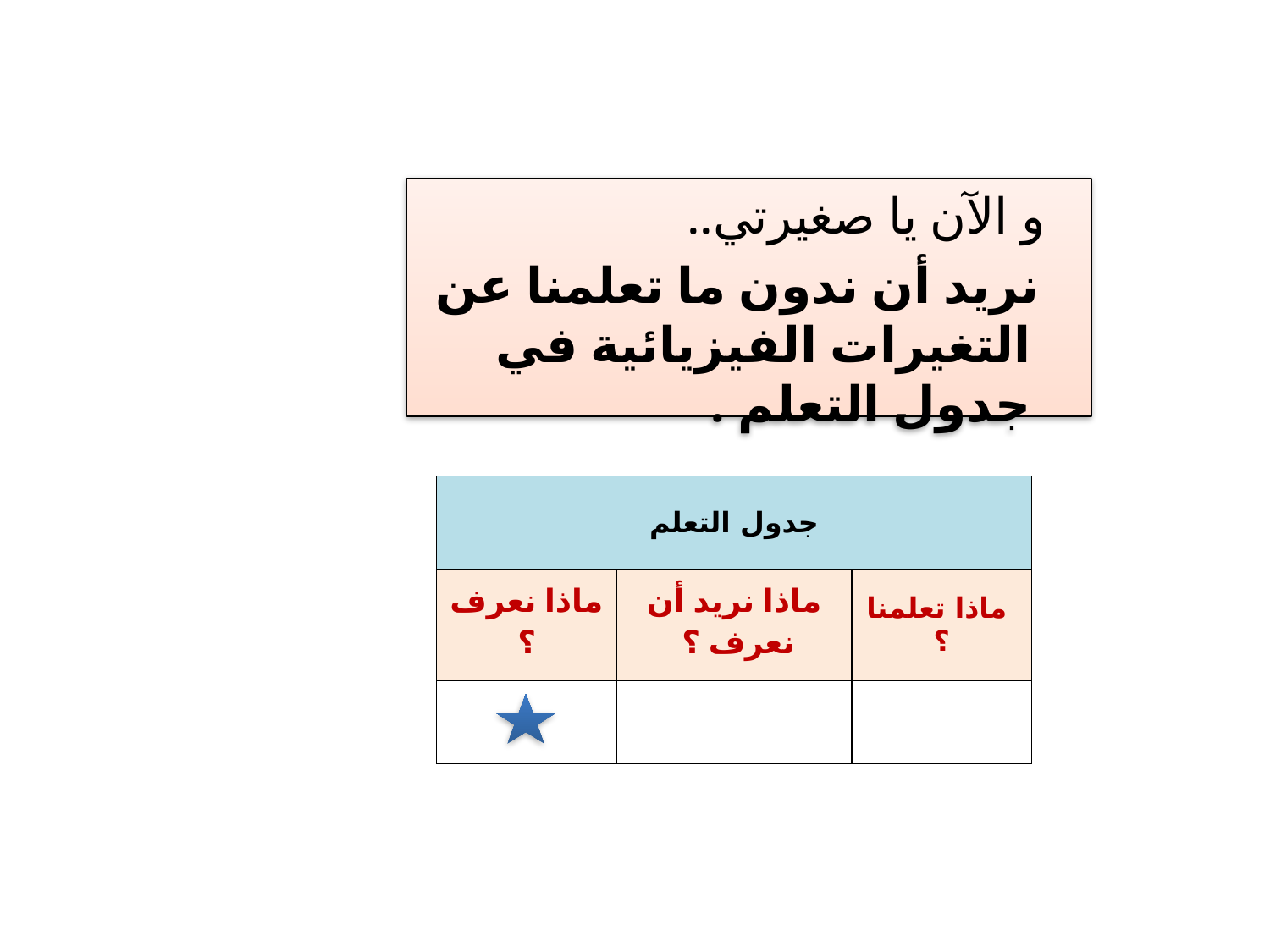

و الآن يا صغيرتي..
   نريد أن ندون ما تعلمنا عن التغيرات الفيزيائية في جدول التعلم .
| جدول التعلم |  |  |
| --- | --- | --- |
| ماذا نعرف ؟ | ماذا نريد أن نعرف ؟ | ماذا تعلمنا ؟ |
|  |  |  |